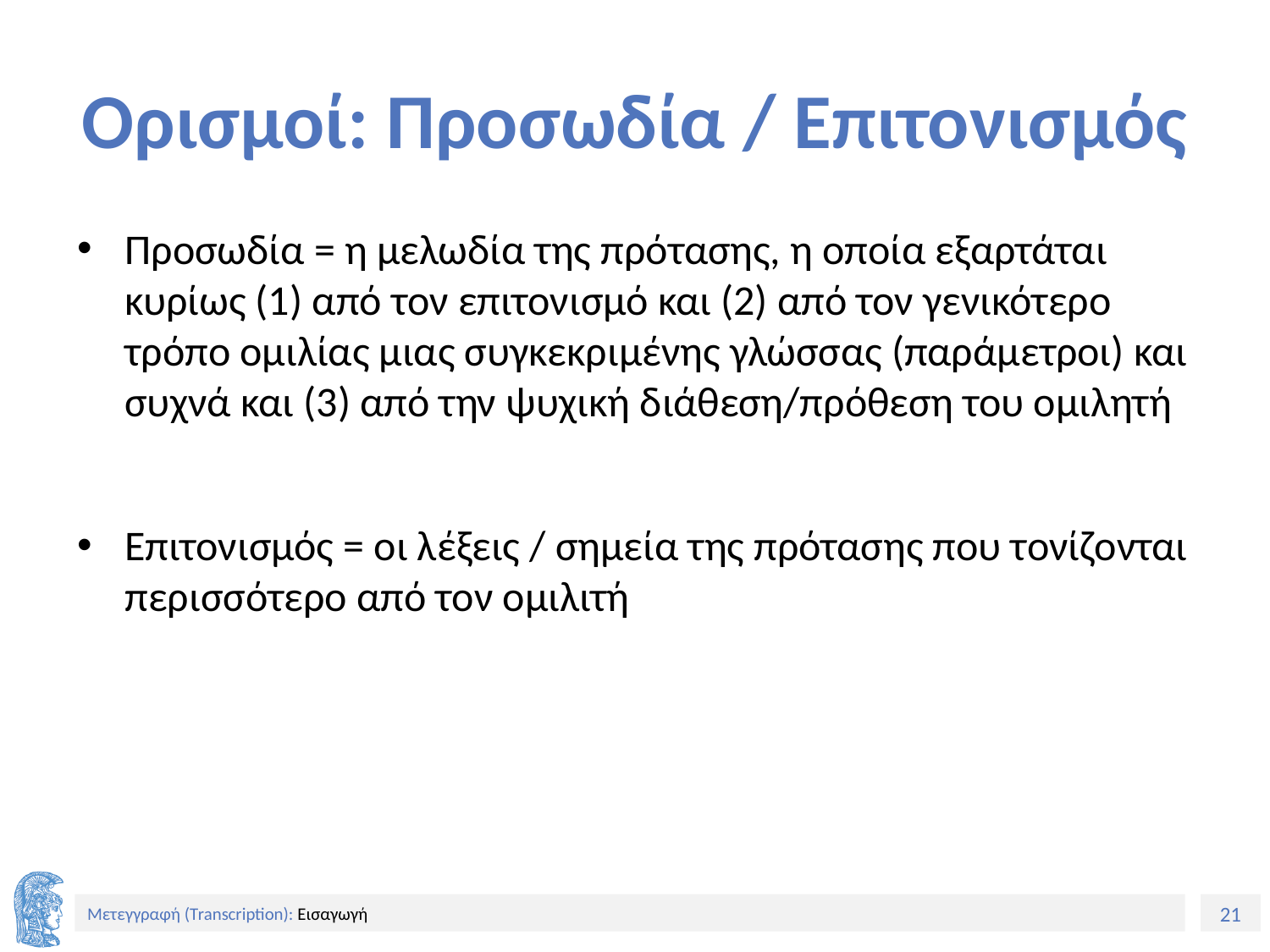

# Ορισμοί: Προσωδία / Επιτονισμός
Προσωδία = η μελωδία της πρότασης, η οποία εξαρτάται κυρίως (1) από τον επιτονισμό και (2) από τον γενικότερο τρόπο ομιλίας μιας συγκεκριμένης γλώσσας (παράμετροι) και συχνά και (3) από την ψυχική διάθεση/πρόθεση του ομιλητή

Επιτονισμός = οι λέξεις / σημεία της πρότασης που τονίζονται περισσότερο από τον ομιλιτή